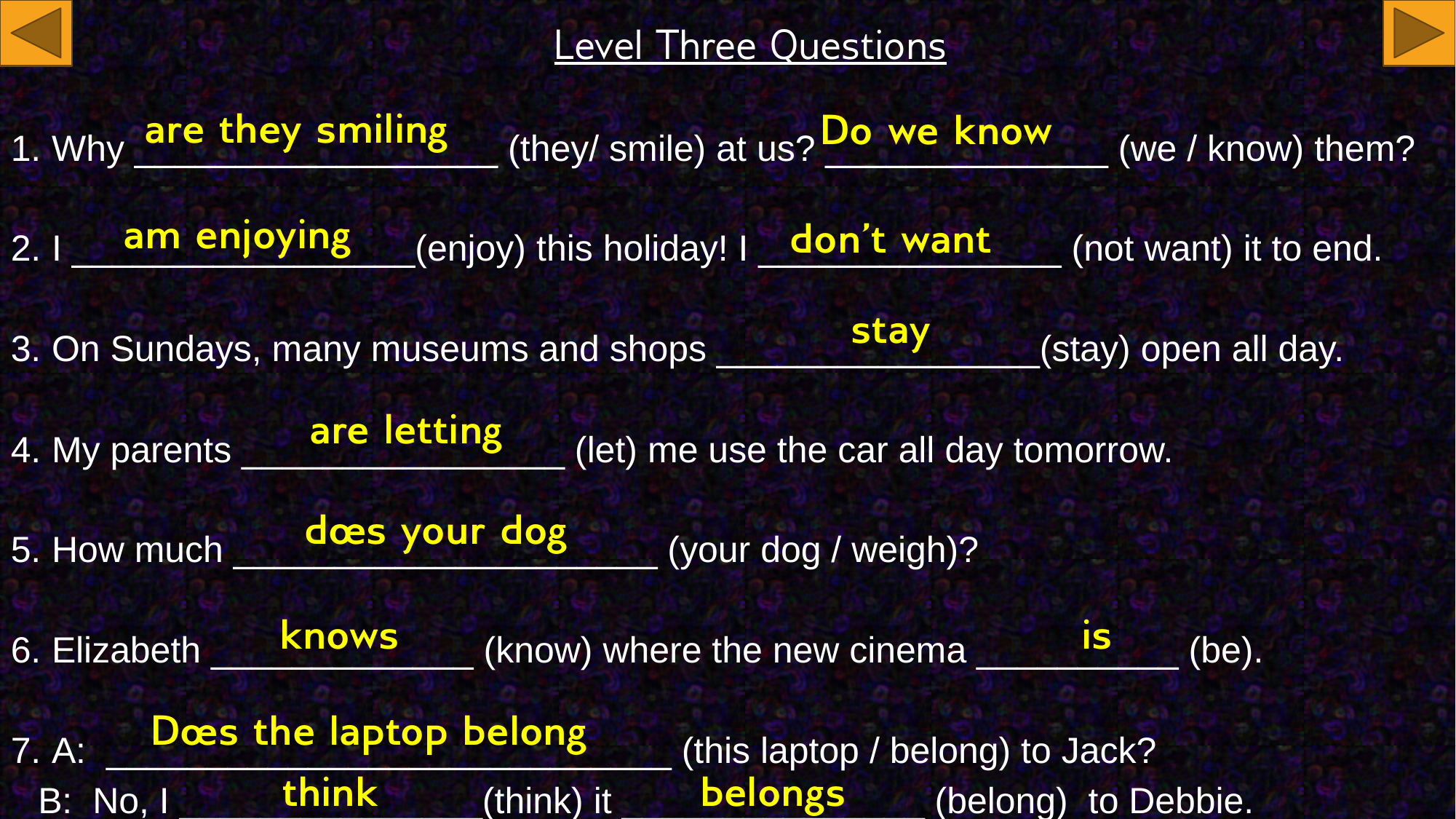

Level Three Questions
are they smiling
Do we know
Why __________________ (they/ smile) at us? ______________ (we / know) them?

I _________________(enjoy) this holiday! I _______________ (not want) it to end.

On Sundays, many museums and shops ________________(stay) open all day.

My parents ________________ (let) me use the car all day tomorrow.

How much _____________________ (your dog / weigh)?

Elizabeth _____________ (know) where the new cinema __________ (be).

A:  ____________________________ (this laptop / belong) to Jack?
B:  No, I _______________(think) it _______________ (belong)  to Debbie.
am enjoying
don’t want
stay
are letting
does your dog
knows
is
Does the laptop belong
think
belongs